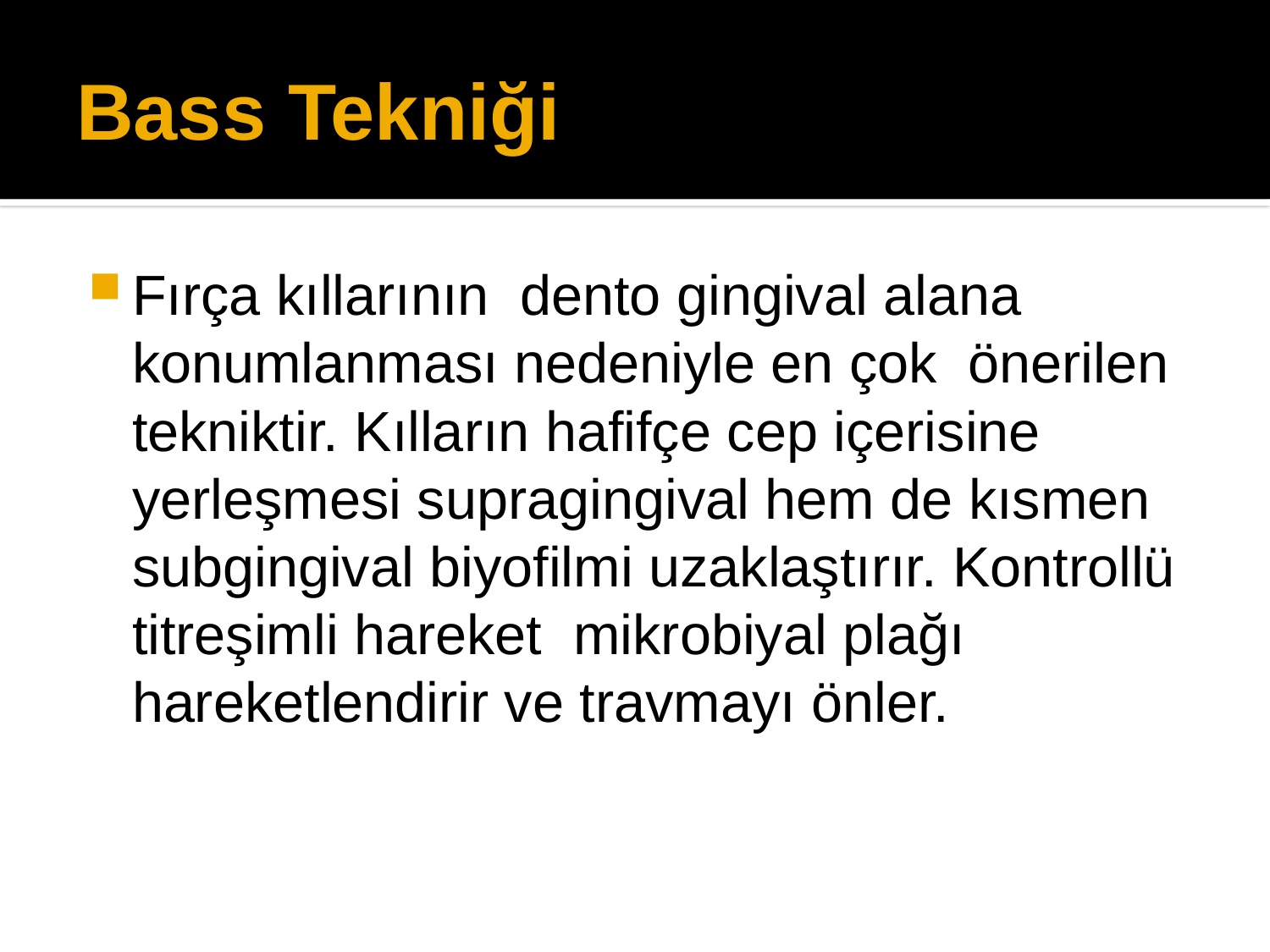

# Bass Tekniği
Fırça kıllarının  dento gingival alana konumlanması nedeniyle en çok  önerilen tekniktir. Kılların hafifçe cep içerisine yerleşmesi supragingival hem de kısmen  subgingival biyofilmi uzaklaştırır. Kontrollü titreşimli hareket  mikrobiyal plağı hareketlendirir ve travmayı önler.